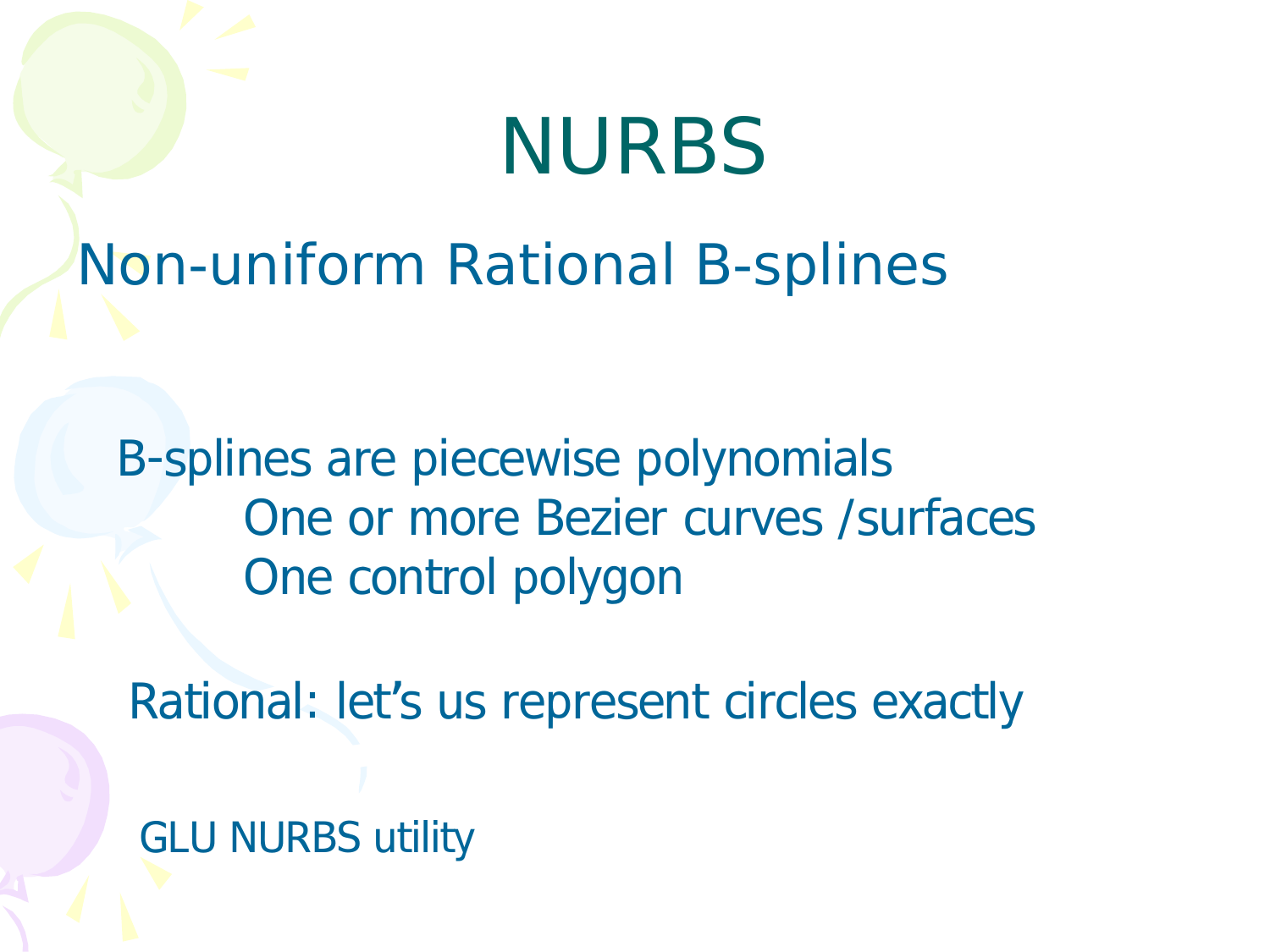

# NURBS
Non-uniform Rational B-splines
B-splines are piecewise polynomials
	One or more Bezier curves /surfaces
	One control polygon
Rational: let’s us represent circles exactly
GLU NURBS utility